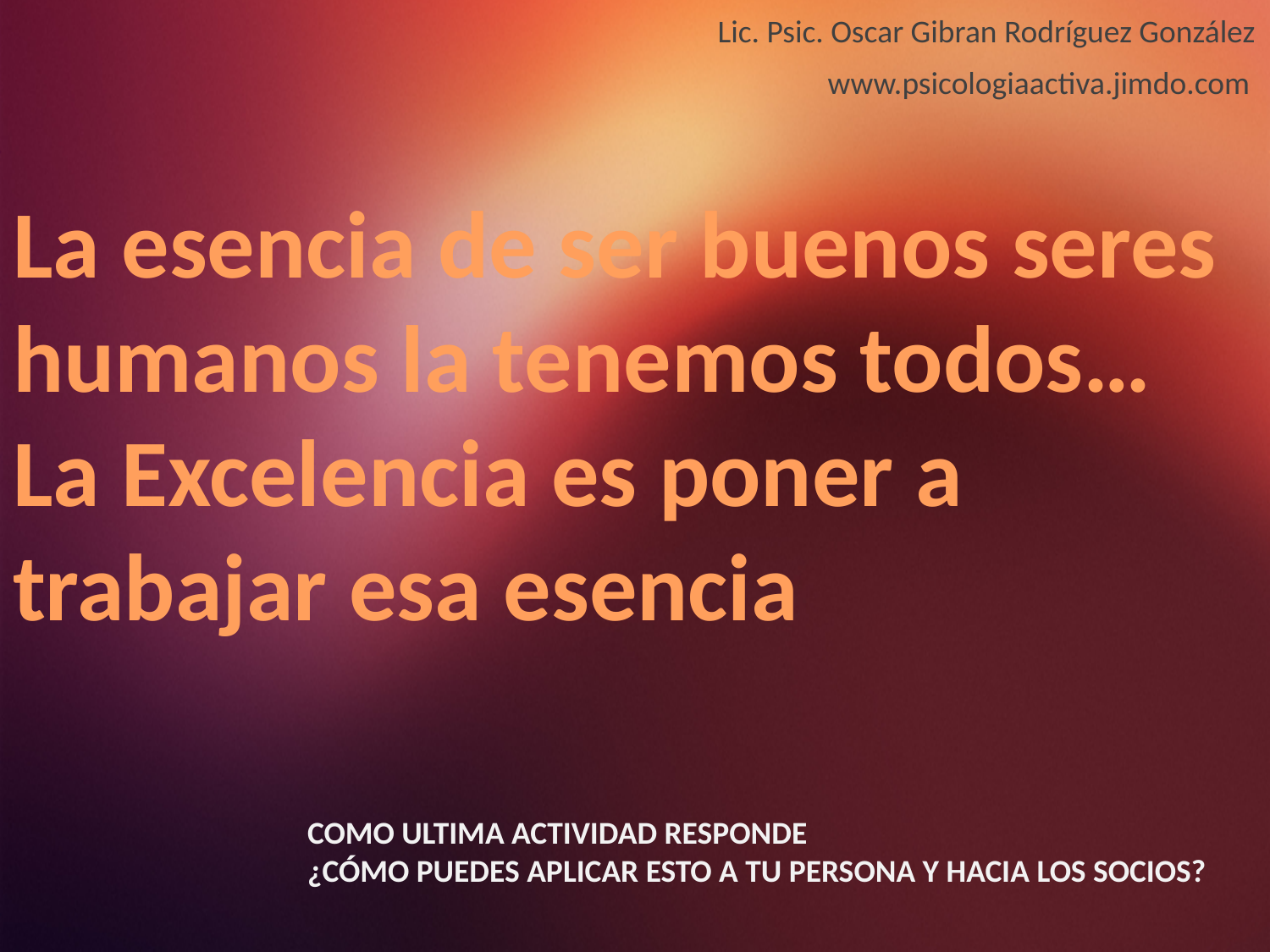

Lic. Psic. Oscar Gibran Rodríguez González
www.psicologiaactiva.jimdo.com
La esencia de ser buenos seres humanos la tenemos todos…
La Excelencia es poner a trabajar esa esencia
COMO ULTIMA ACTIVIDAD RESPONDE
¿CÓMO PUEDES APLICAR ESTO A TU PERSONA Y HACIA LOS SOCIOS?